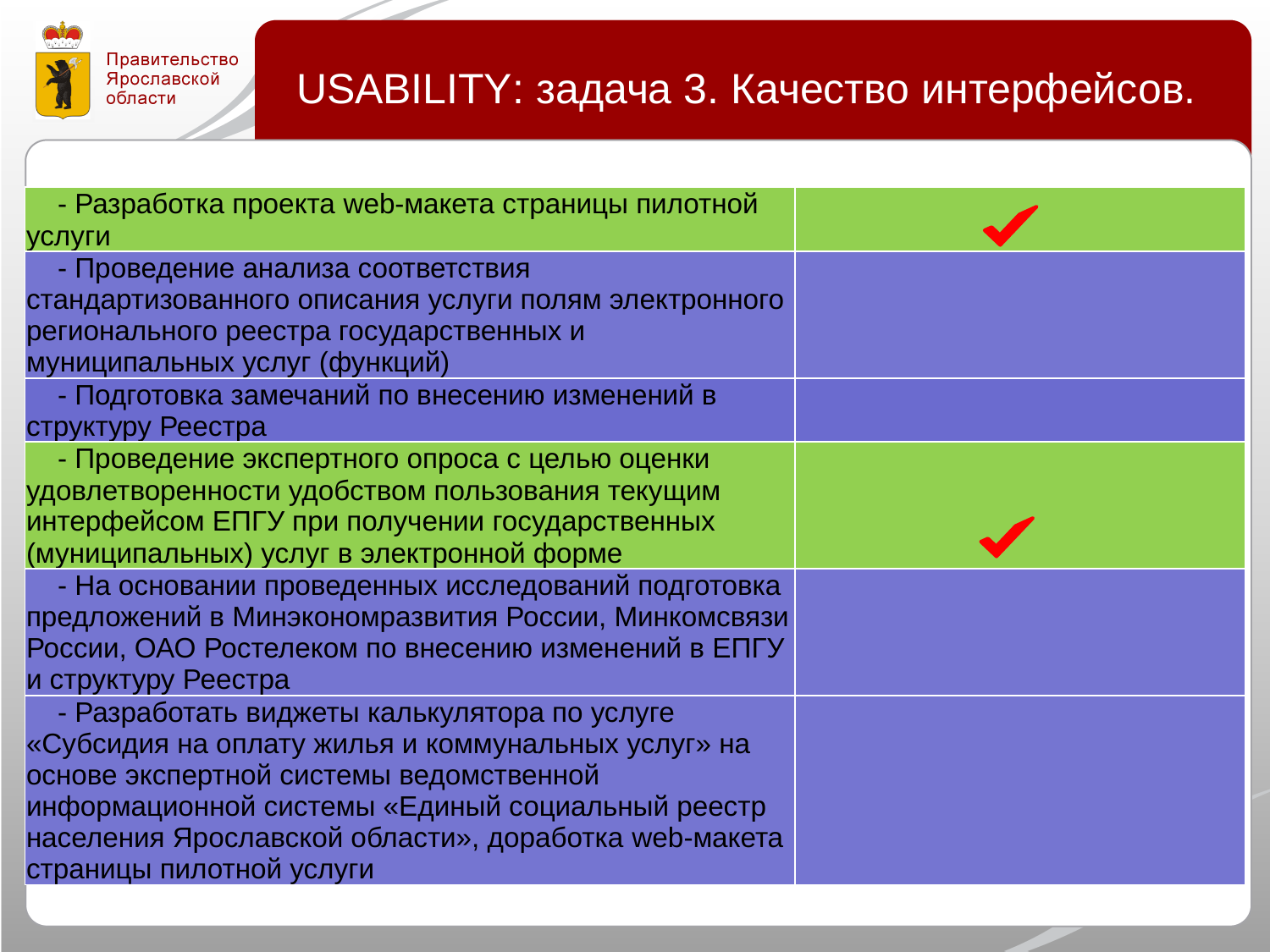

USABILITY: задача 3. Качество интерфейсов.
| - Разработка проекта web-макета страницы пилотной услуги |  |
| --- | --- |
| - Проведение анализа соответствия стандартизованного описания услуги полям электронного регионального реестра государственных и муниципальных услуг (функций) |  |
| - Подготовка замечаний по внесению изменений в структуру Реестра |  |
| - Проведение экспертного опроса с целью оценки удовлетворенности удобством пользования текущим интерфейсом ЕПГУ при получении государственных (муниципальных) услуг в электронной форме |  |
| - На основании проведенных исследований подготовка предложений в Минэкономразвития России, Минкомсвязи России, ОАО Ростелеком по внесению изменений в ЕПГУ и структуру Реестра |  |
| - Разработать виджеты калькулятора по услуге «Субсидия на оплату жилья и коммунальных услуг» на основе экспертной системы ведомственной информационной системы «Единый социальный реестр населения Ярославской области», доработка web-макета страницы пилотной услуги |  |